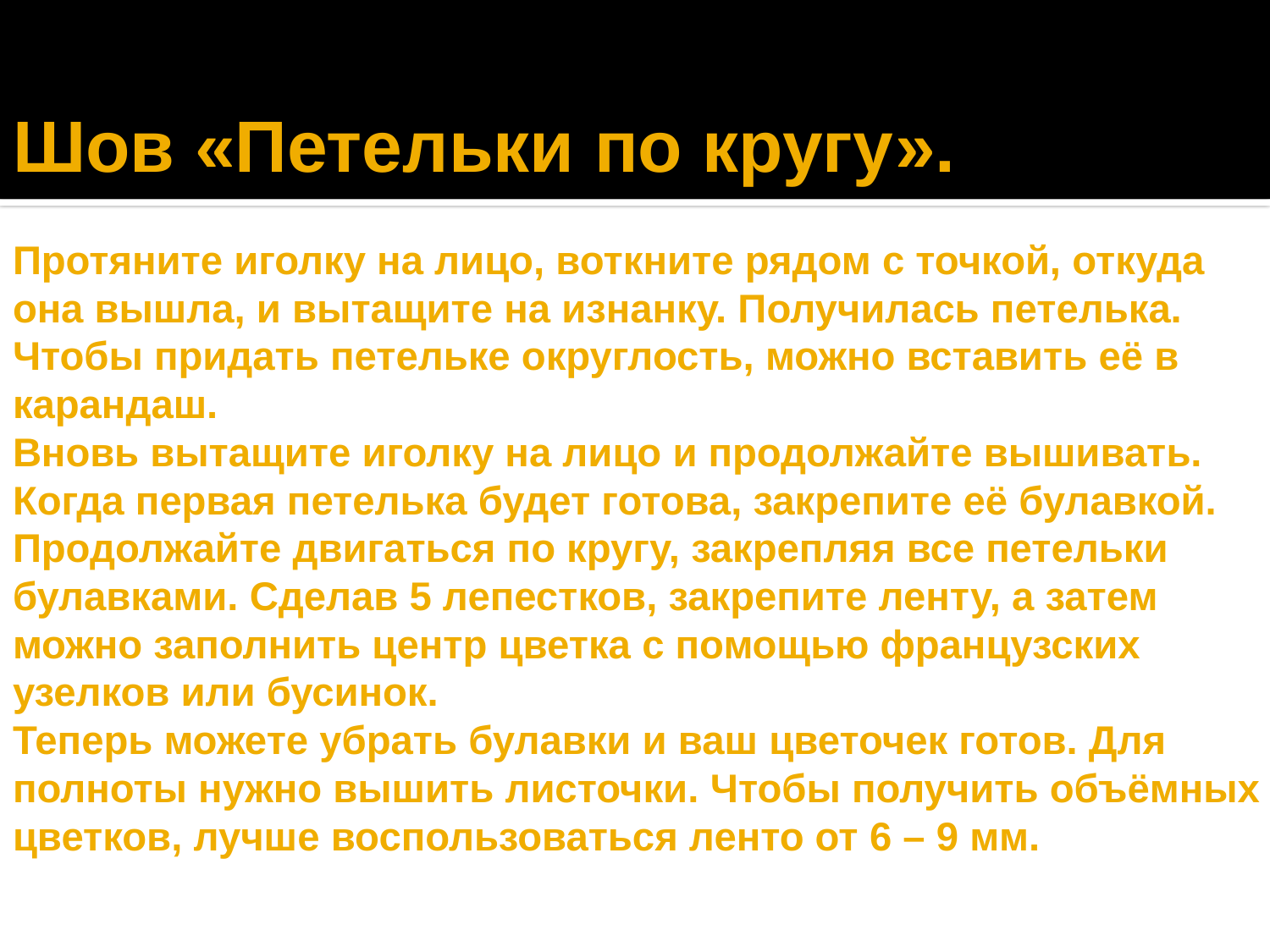

# Шов «Петельки по кругу». Протяните иголку на лицо, воткните рядом с точкой, откуда она вышла, и вытащите на изнанку. Получилась петелька. Чтобы придать петельке округлость, можно вставить её в карандаш. Вновь вытащите иголку на лицо и продолжайте вышивать. Когда первая петелька будет готова, закрепите её булавкой. Продолжайте двигаться по кругу, закрепляя все петельки булавками. Сделав 5 лепестков, закрепите ленту, а затем можно заполнить центр цветка с помощью французских узелков или бусинок. Теперь можете убрать булавки и ваш цветочек готов. Для полноты нужно вышить листочки. Чтобы получить объёмных цветков, лучше воспользоваться ленто от 6 – 9 мм.